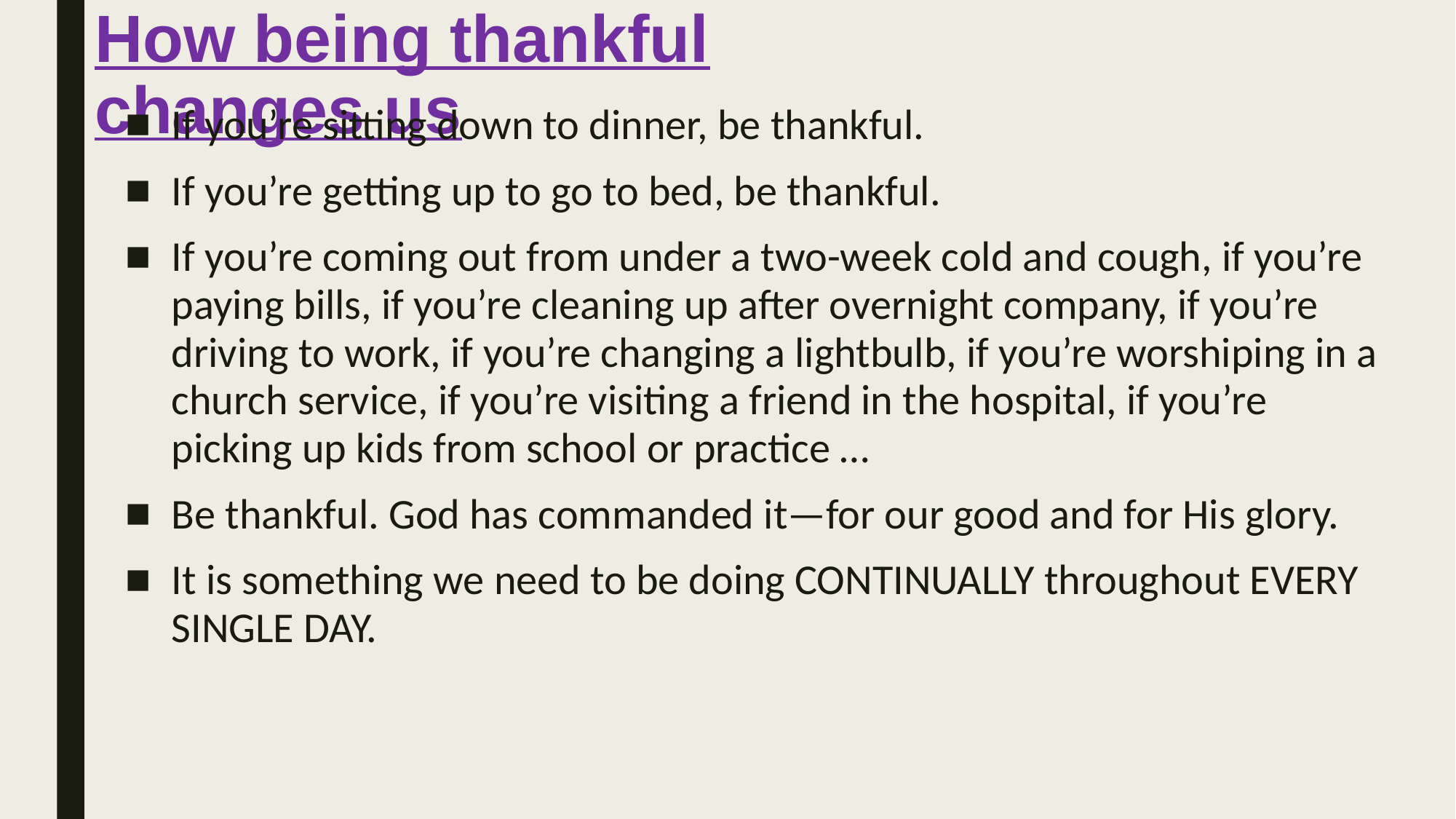

# How being thankful changes us
If you’re sitting down to dinner, be thankful.
If you’re getting up to go to bed, be thankful.
If you’re coming out from under a two-week cold and cough, if you’re paying bills, if you’re cleaning up after overnight company, if you’re driving to work, if you’re changing a lightbulb, if you’re worshiping in a church service, if you’re visiting a friend in the hospital, if you’re picking up kids from school or practice …
Be thankful. God has commanded it—for our good and for His glory.
It is something we need to be doing CONTINUALLY throughout EVERY SINGLE DAY.